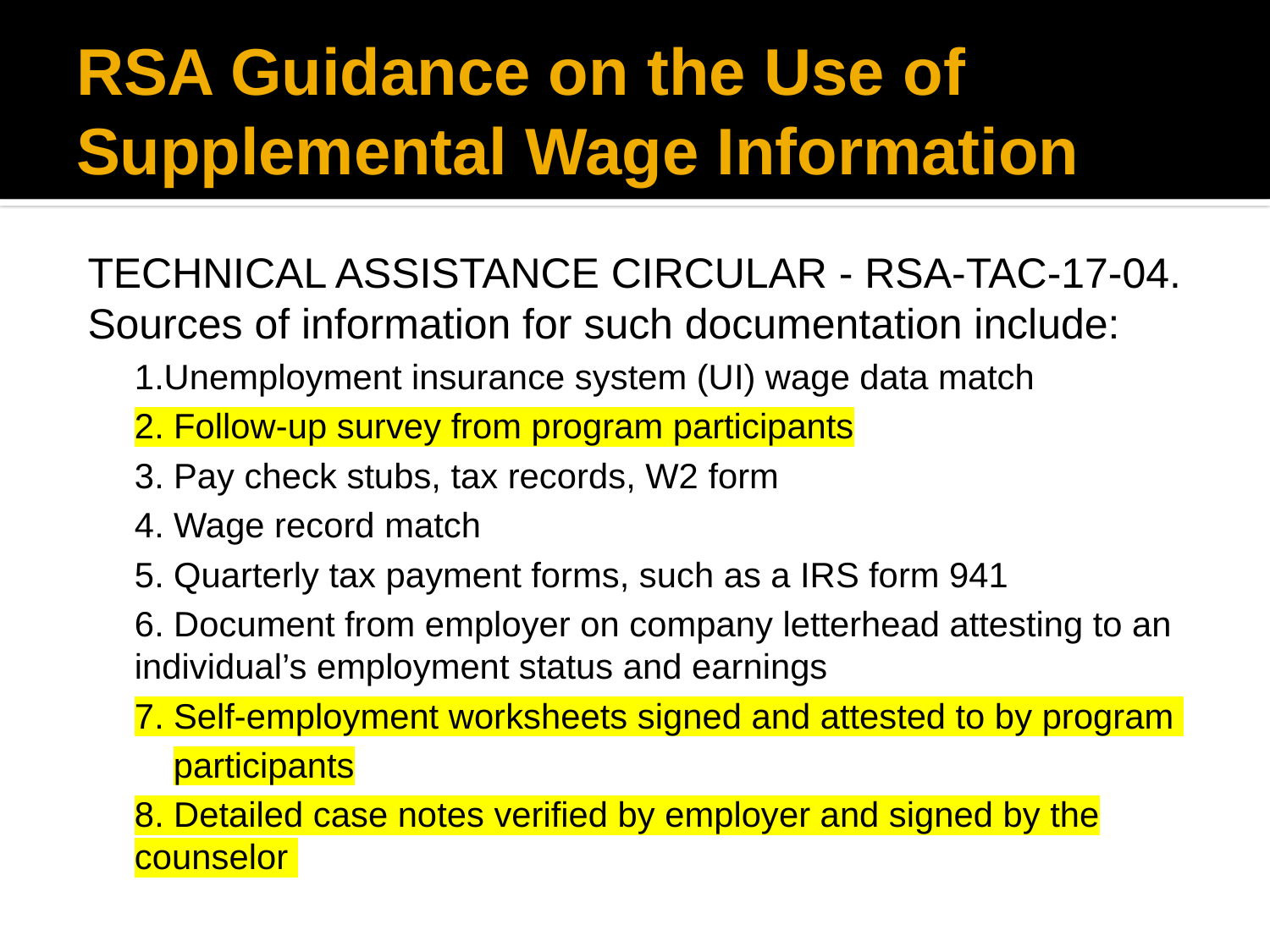

# RSA Guidance on the Use of Supplemental Wage Information
TECHNICAL ASSISTANCE CIRCULAR - RSA-TAC-17-04.  Sources of information for such documentation include:
1.Unemployment insurance system (UI) wage data match
2. Follow-up survey from program participants
3. Pay check stubs, tax records, W2 form
4. Wage record match
5. Quarterly tax payment forms, such as a IRS form 941
6. Document from employer on company letterhead attesting to an individual’s employment status and earnings
7. Self-employment worksheets signed and attested to by program
    participants
8. Detailed case notes verified by employer and signed by the counselor